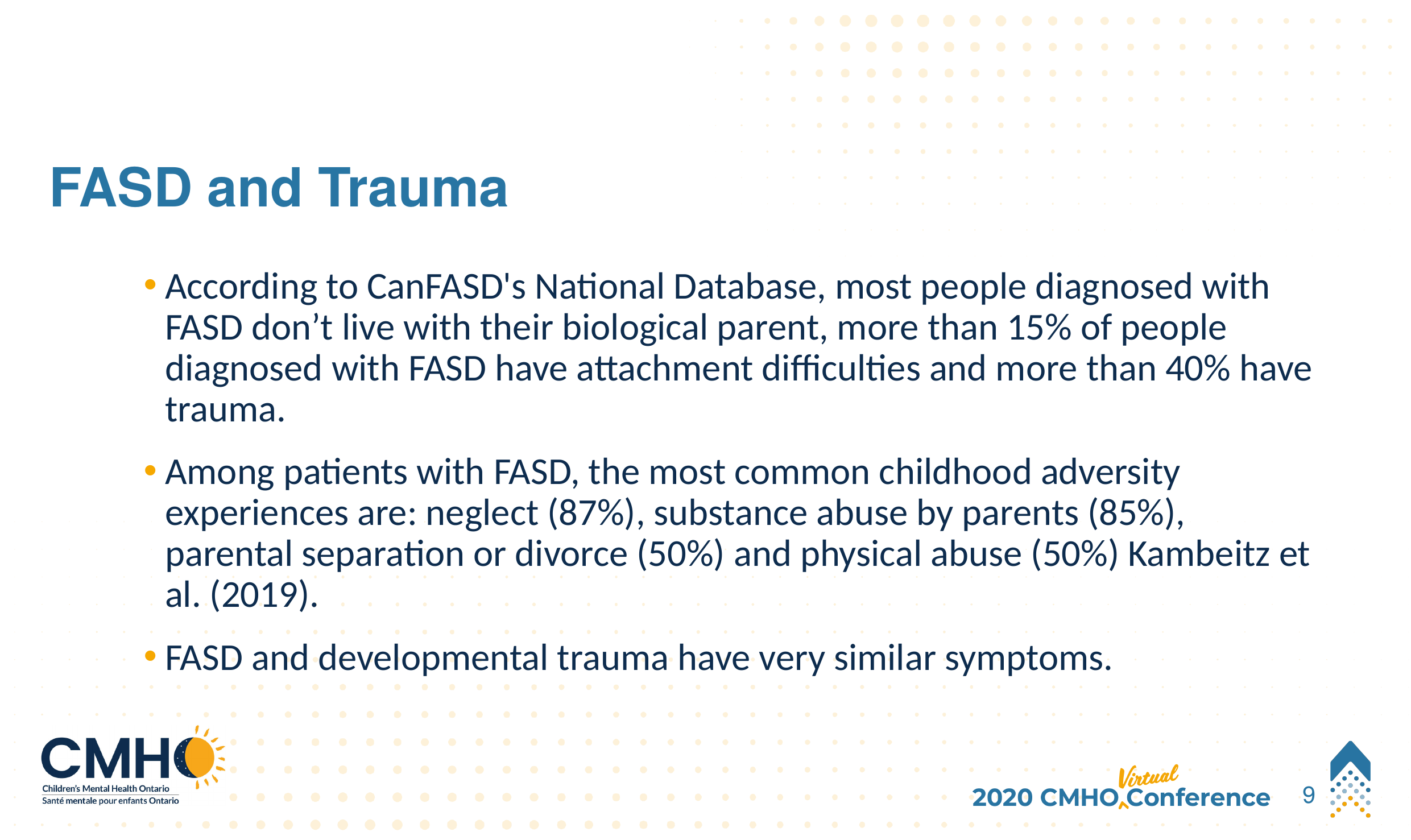

# FASD and Trauma
According to CanFASD's National Database, most people diagnosed with FASD don’t live with their biological parent, more than 15% of people diagnosed with FASD have attachment difficulties and more than 40% have trauma.
Among patients with FASD, the most common childhood adversity experiences are: neglect (87%), substance abuse by parents (85%), parental separation or divorce (50%) and physical abuse (50%) Kambeitz et al. (2019).
FASD and developmental trauma have very similar symptoms.

9